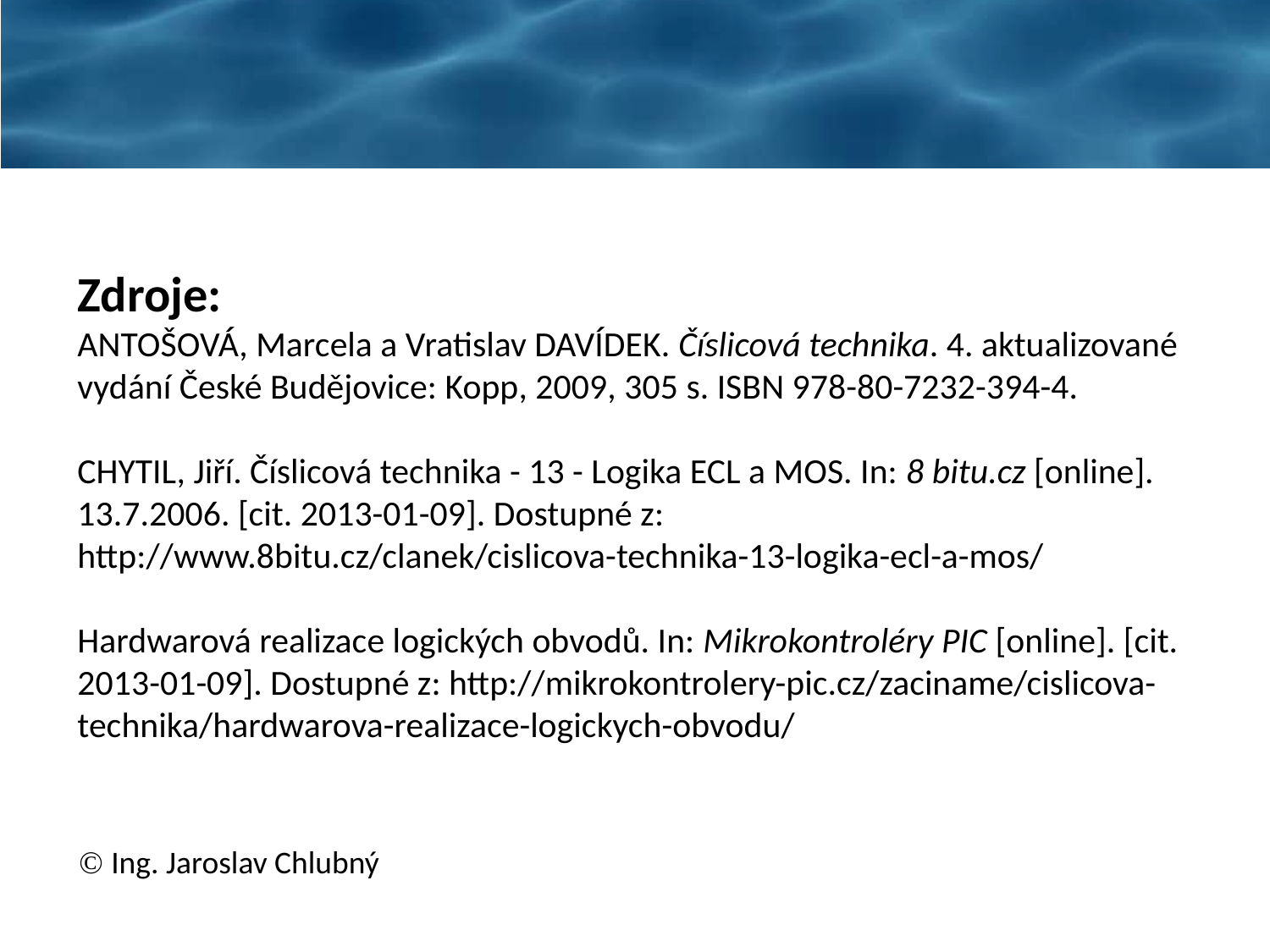

Zdroje:
ANTOŠOVÁ, Marcela a Vratislav DAVÍDEK. Číslicová technika. 4. aktualizované vydání České Budějovice: Kopp, 2009, 305 s. ISBN 978-80-7232-394-4.

CHYTIL, Jiří. Číslicová technika - 13 - Logika ECL a MOS. In: 8 bitu.cz [online]. 13.7.2006. [cit. 2013-01-09]. Dostupné z: http://www.8bitu.cz/clanek/cislicova-technika-13-logika-ecl-a-mos/

Hardwarová realizace logických obvodů. In: Mikrokontroléry PIC [online]. [cit. 2013-01-09]. Dostupné z: http://mikrokontrolery-pic.cz/zaciname/cislicova-technika/hardwarova-realizace-logickych-obvodu/

© Ing. Jaroslav Chlubný